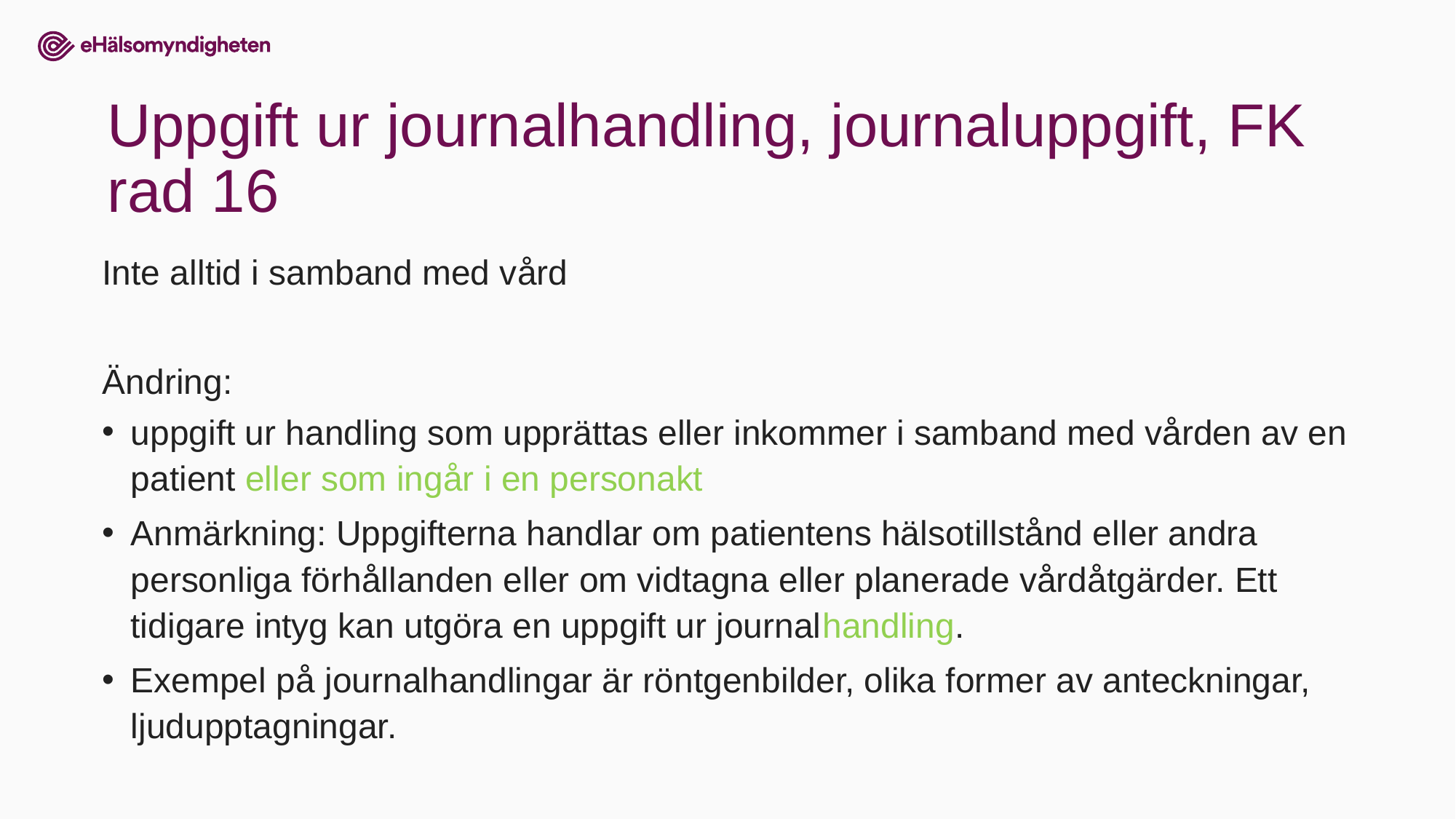

# Uppgift ur journalhandling, journaluppgift, FK rad 16
Inte alltid i samband med vård

Ändring:
uppgift ur handling som upprättas eller inkommer i samband med vården av en patient eller som ingår i en personakt
Anmärkning: Uppgifterna handlar om patientens hälsotillstånd eller andra personliga förhållanden eller om vidtagna eller planerade vårdåtgärder. Ett tidigare intyg kan utgöra en uppgift ur journalhandling.
Exempel på journalhandlingar är röntgenbilder, olika former av anteckningar, ljudupptagningar.